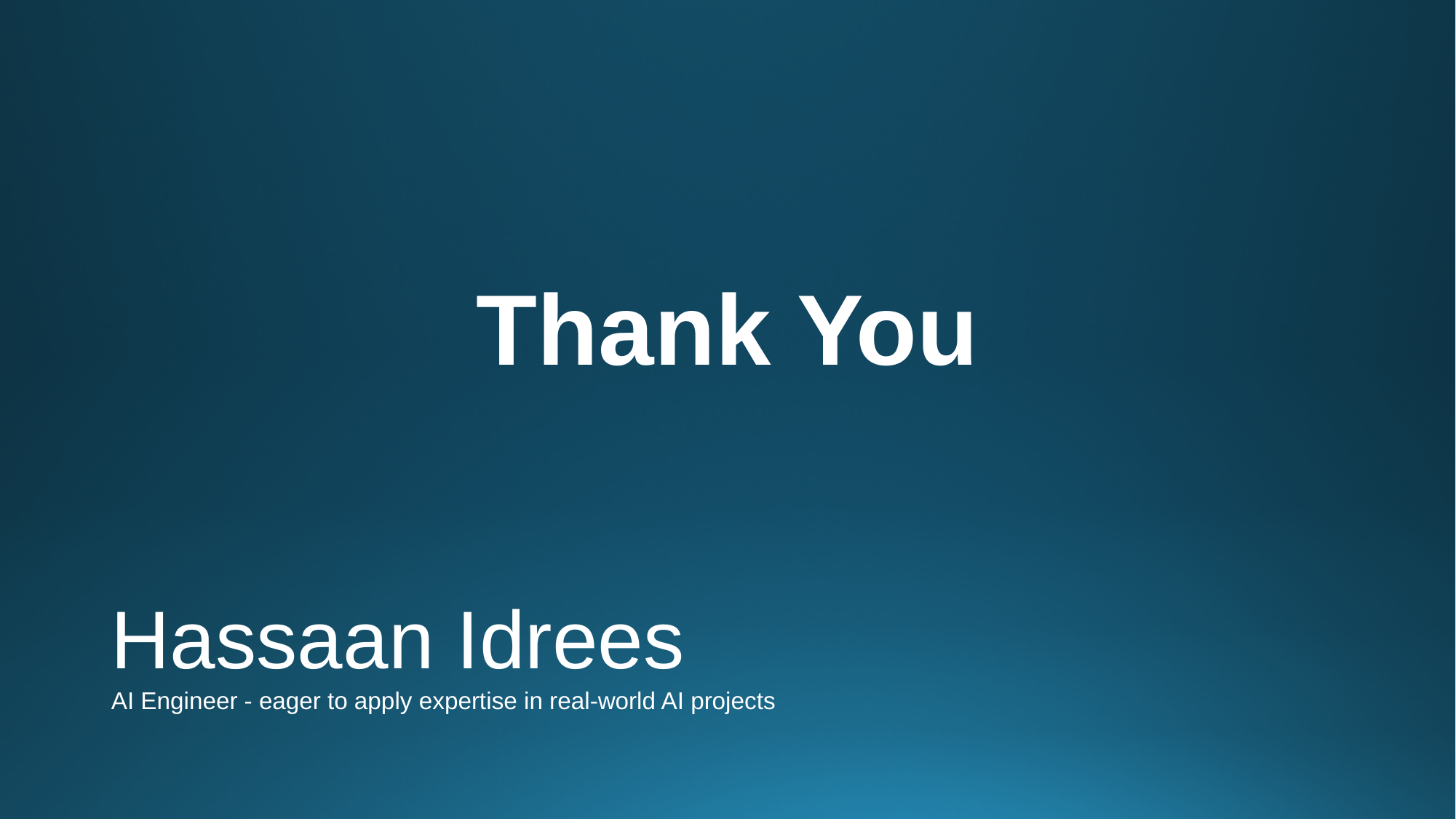

Thank You
# Hassaan Idrees
AI Engineer - eager to apply expertise in real-world AI projects